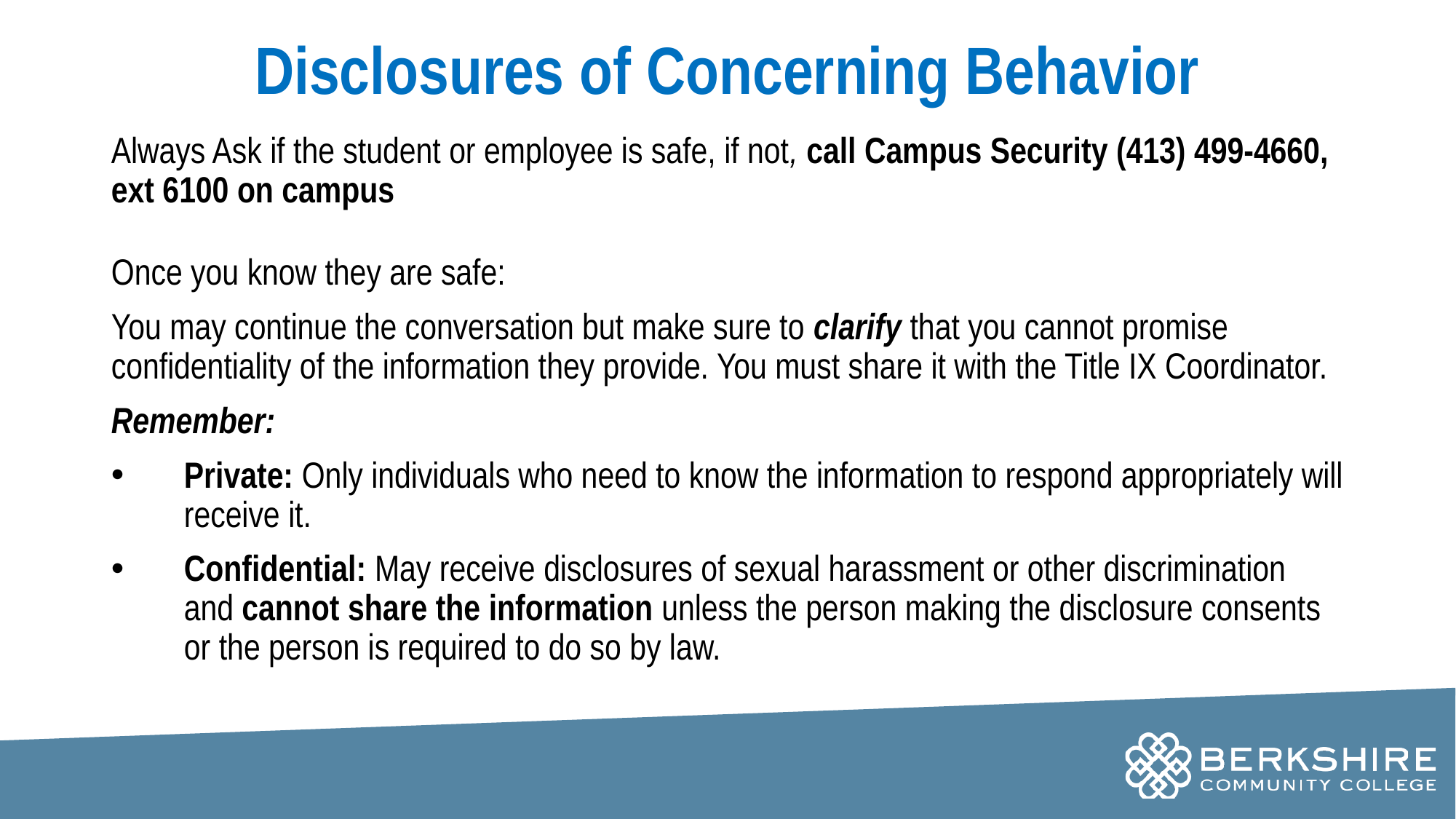

# Disclosures of Concerning Behavior
Always Ask if the student or employee is safe, if not, call Campus Security (413) 499-4660, ext 6100 on campus

Once you know they are safe:
You may continue the conversation but make sure to clarify that you cannot promise confidentiality of the information they provide. You must share it with the Title IX Coordinator.
Remember:
Private: Only individuals who need to know the information to respond appropriately will receive it.
Confidential: May receive disclosures of sexual harassment or other discrimination and cannot share the information unless the person making the disclosure consents or the person is required to do so by law.